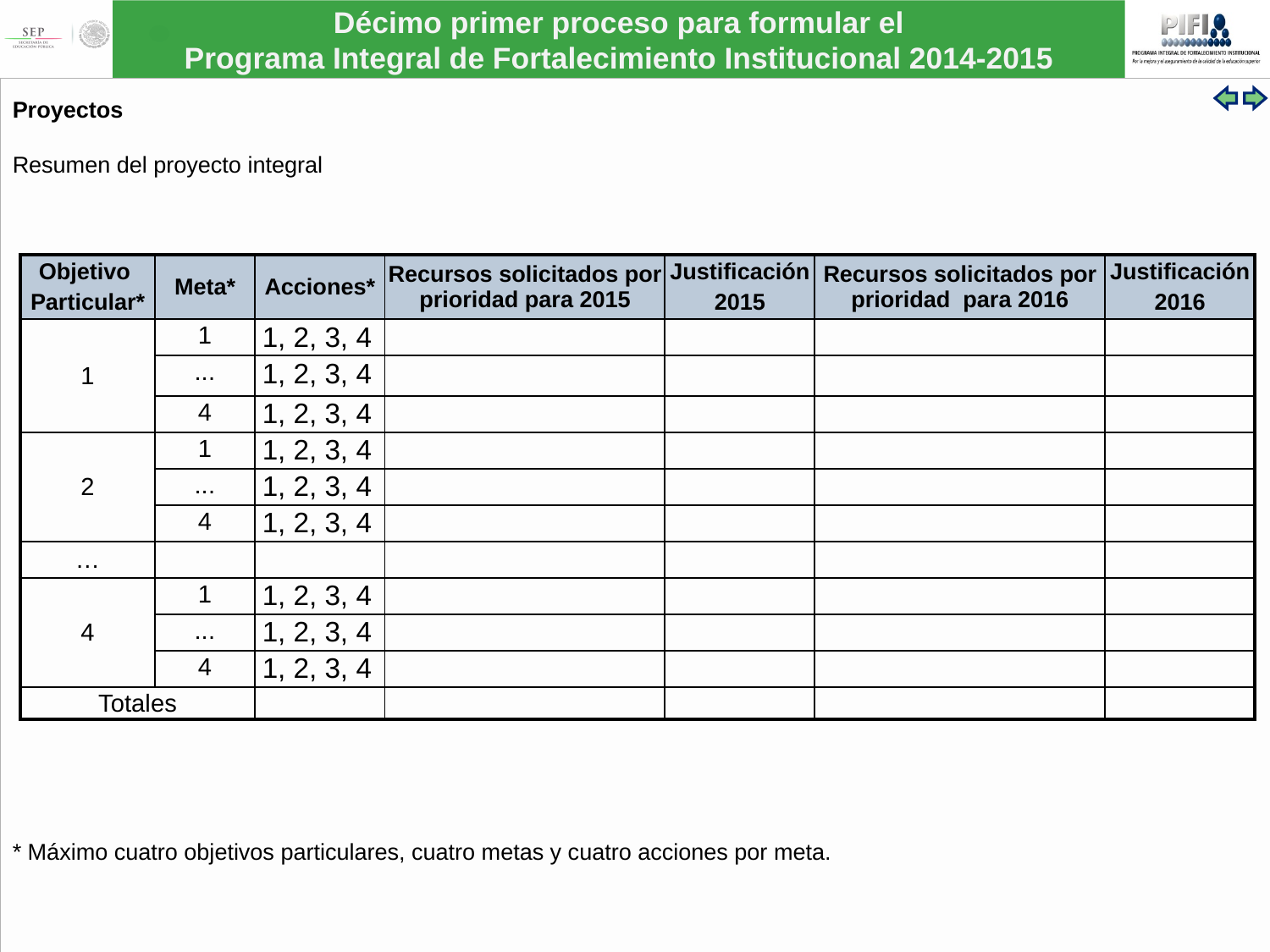

Proyectos

Resumen del proyecto integral

* Máximo cuatro objetivos particulares, cuatro metas y cuatro acciones por meta.

| Objetivo Particular\* | Meta\* | Acciones\* | Recursos solicitados por prioridad para 2015 | Justificación 2015 | Recursos solicitados por prioridad para 2016 | Justificación 2016 |
| --- | --- | --- | --- | --- | --- | --- |
| 1 | 1 | 1, 2, 3, 4 |  |  |  |  |
|  | ... | 1, 2, 3, 4 |  |  |  |  |
|  | 4 | 1, 2, 3, 4 |  |  |  |  |
| 2 | 1 | 1, 2, 3, 4 |  |  |  |  |
|  | ... | 1, 2, 3, 4 |  |  |  |  |
|  | 4 | 1, 2, 3, 4 |  |  |  |  |
| … |  |  |  |  |  |  |
| 4 | 1 | 1, 2, 3, 4 |  |  |  |  |
|  | ... | 1, 2, 3, 4 |  |  |  |  |
|  | 4 | 1, 2, 3, 4 |  |  |  |  |
| Totales |  |  |  |  |  |  |